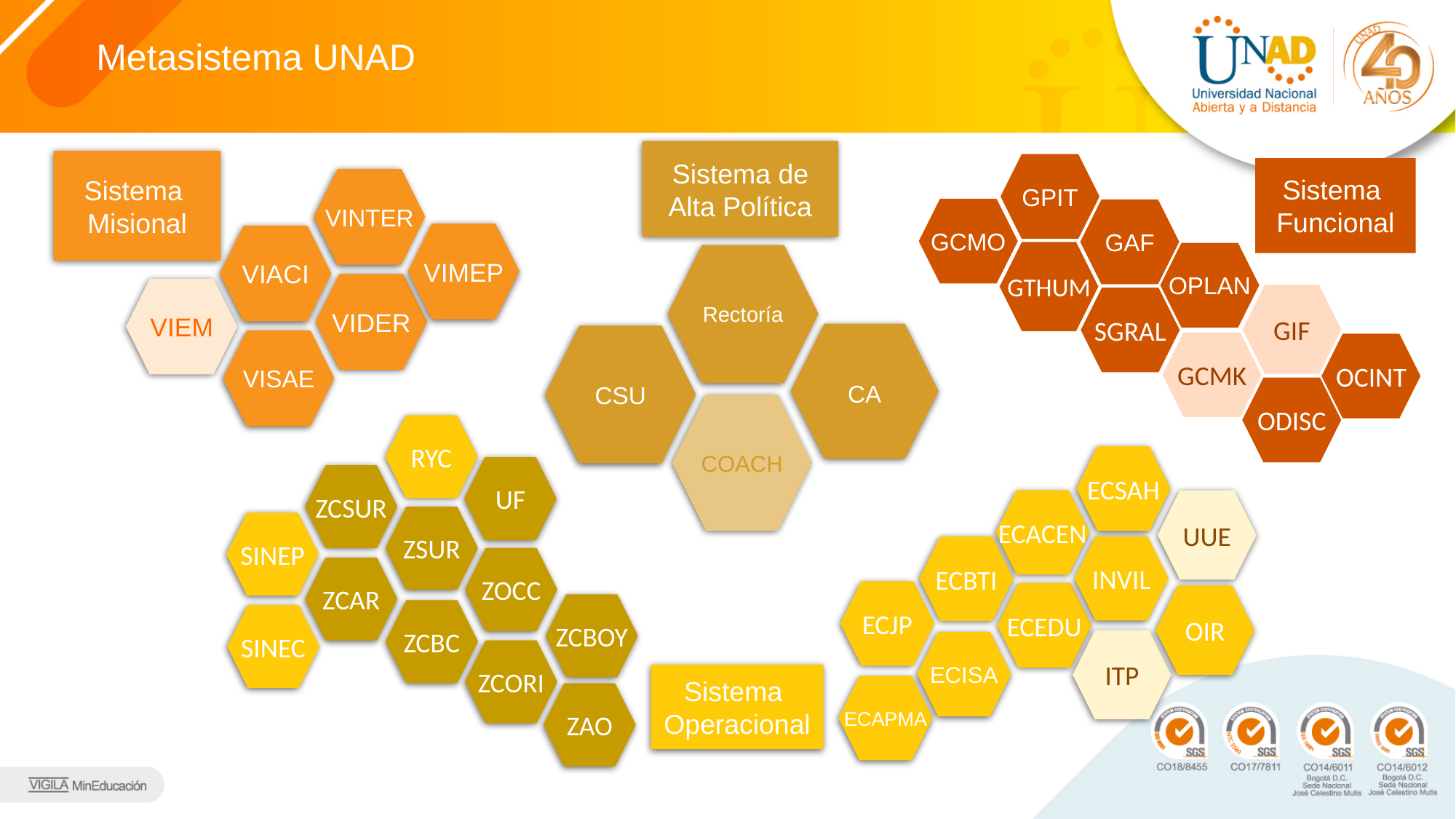

# Metasistema UNAD

Sistema de
Alta Política

Sistema
Misional

GPIT

Sistema
Funcional

VINTER

VIMEP

VIACI

VIDER

VIEM

VISAE

GCMO

GAF

GTHUM

OPLAN

Rectoría

CA

CSU

COACH

GIF

SGRAL

GCMK

OCINT

ODISC

RYC

UF

ZCSUR

ZSUR

SINEP

ZOCC

ZCAR

ZCBOY

ZCBC

SINEC

ZCORI

ZAO

ECSAH

ECACEN

UUE

INVIL

ECBTI

ECJP

ECEDU

OIR

ITP

ECISA

ECAPMA

Sistema
Operacional